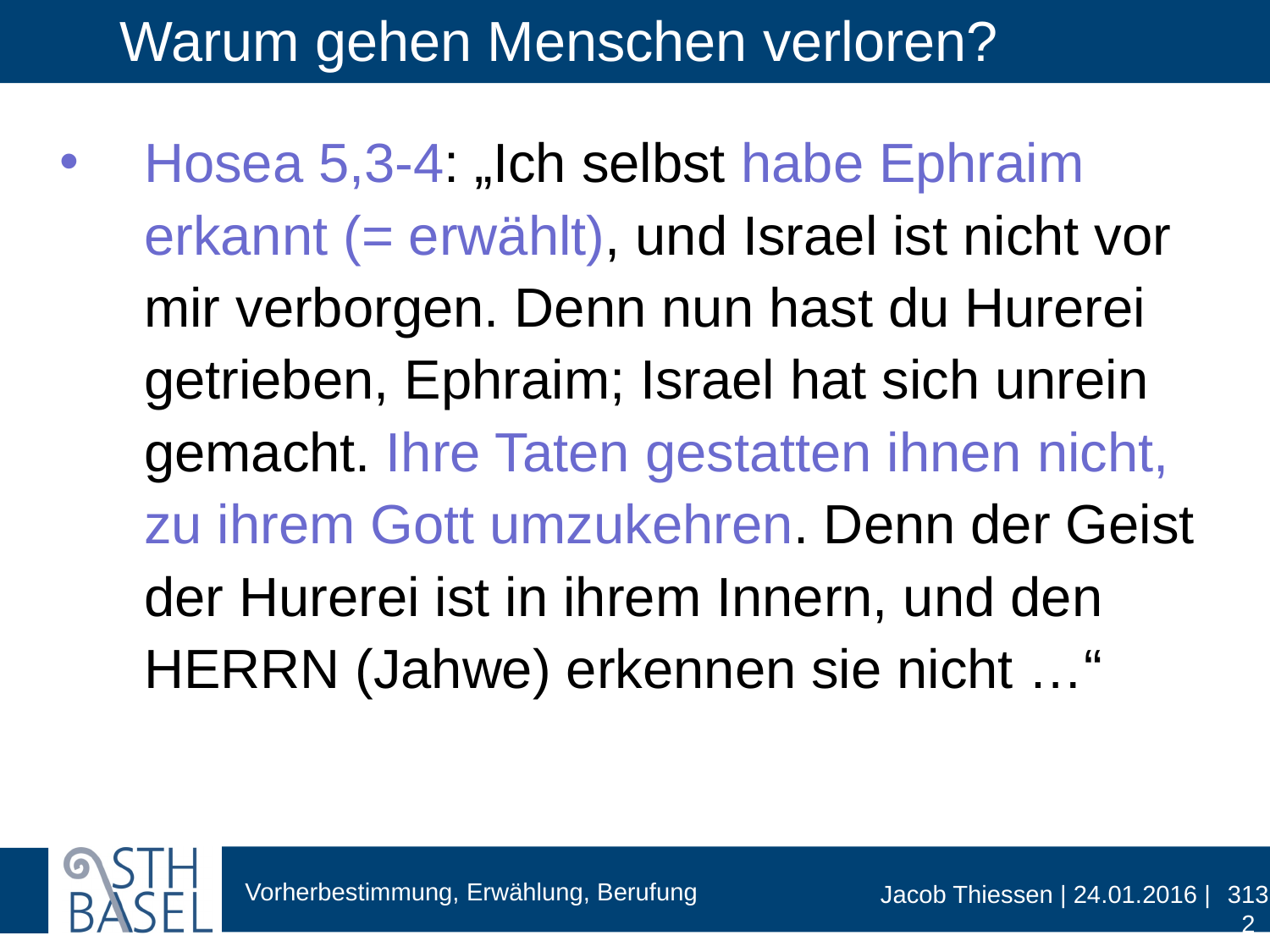

# Warum gehen Menschen verloren?
Hosea 5,3-4: „Ich selbst habe Ephraim erkannt (= erwählt), und Israel ist nicht vor mir verborgen. Denn nun hast du Hurerei getrieben, Ephraim; Israel hat sich unrein gemacht. Ihre Taten gestatten ihnen nicht, zu ihrem Gott umzukehren. Denn der Geist der Hurerei ist in ihrem Innern, und den HERRN (Jahwe) erkennen sie nicht …“
3132